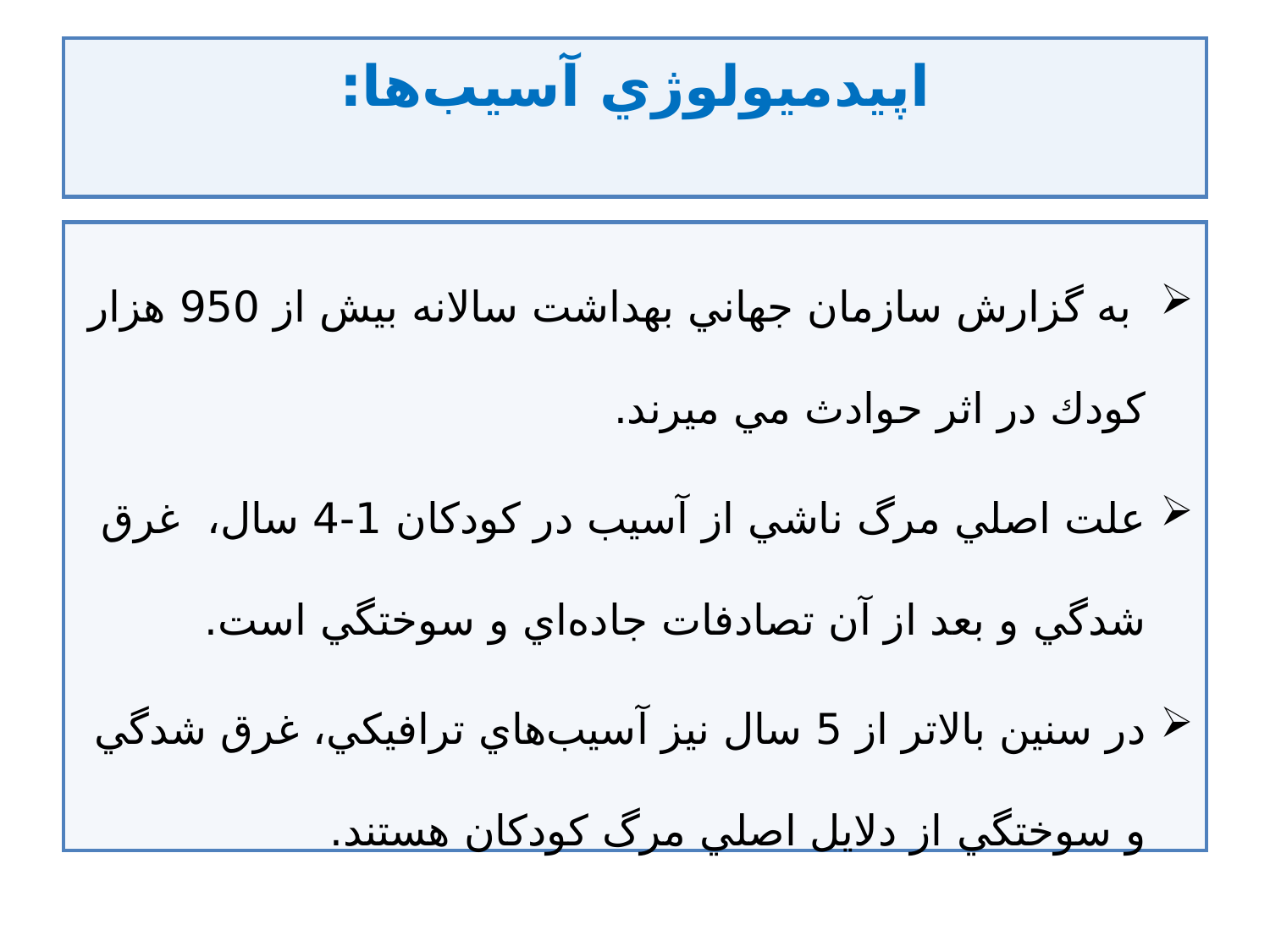

# اپيدميولوژي آسيب‌ها:
 به گزارش سازمان جهاني بهداشت سالانه بيش از 950 هزار كودك در اثر حوادث مي ميرند.
علت اصلي مرگ ناشي از آسيب در كودكان 1-4 سال،  غرق شدگي و بعد از آن تصادفات جاده‌اي و سوختگي است.
در سنين بالاتر از 5 سال نيز آسيب‌هاي ترافيكي، غرق شدگي و سوختگي از دلايل اصلي مرگ كودكان هستند.